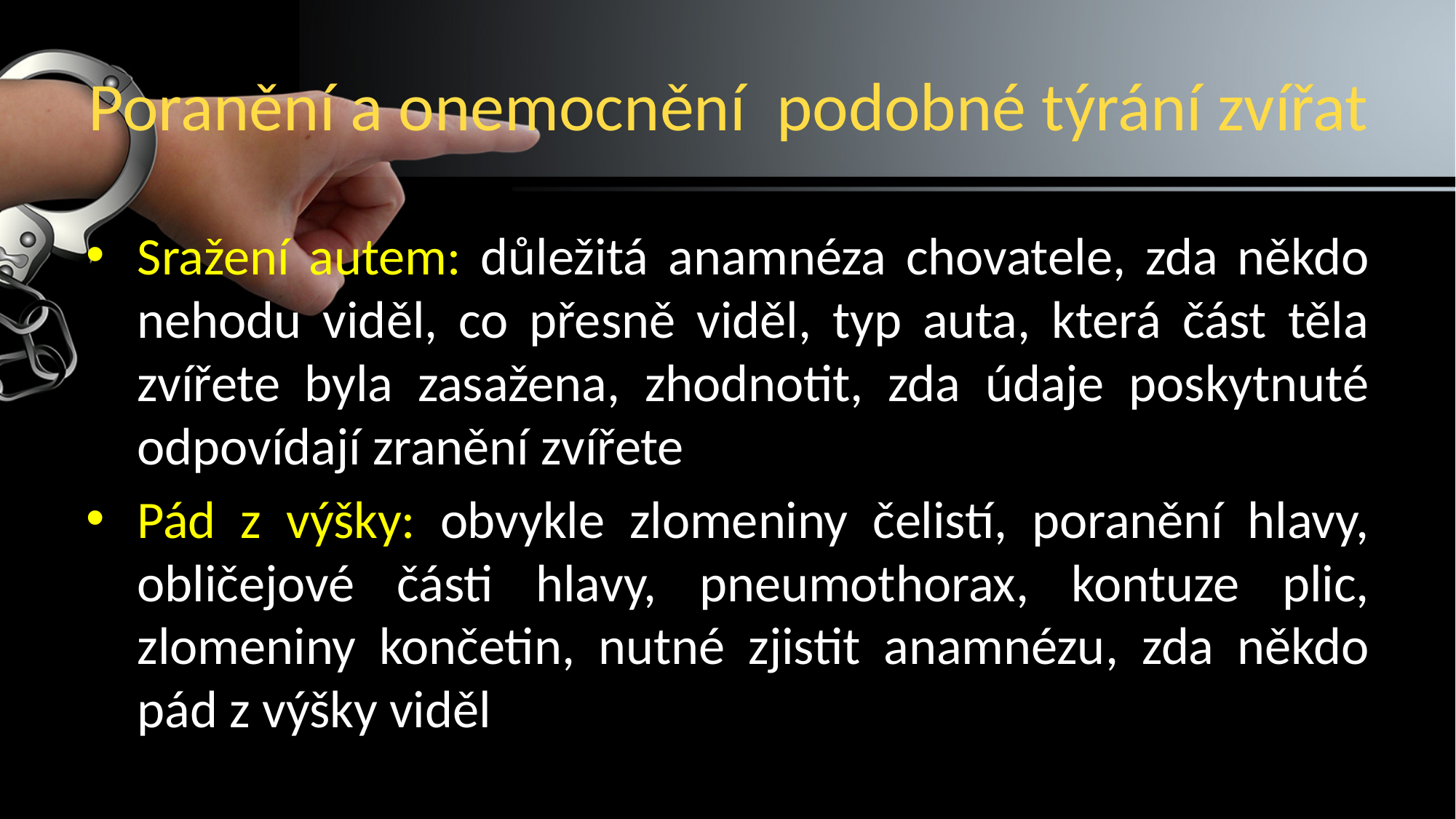

# Poranění a onemocnění  podobné týrání zvířat
Sražení autem: důležitá anamnéza chovatele, zda někdo nehodu viděl, co přesně viděl, typ auta, která část těla zvířete byla zasažena, zhodnotit, zda údaje poskytnuté odpovídají zranění zvířete
Pád z výšky: obvykle zlomeniny čelistí, poranění hlavy, obličejové části hlavy, pneumothorax, kontuze plic, zlomeniny končetin, nutné zjistit anamnézu, zda někdo pád z výšky viděl